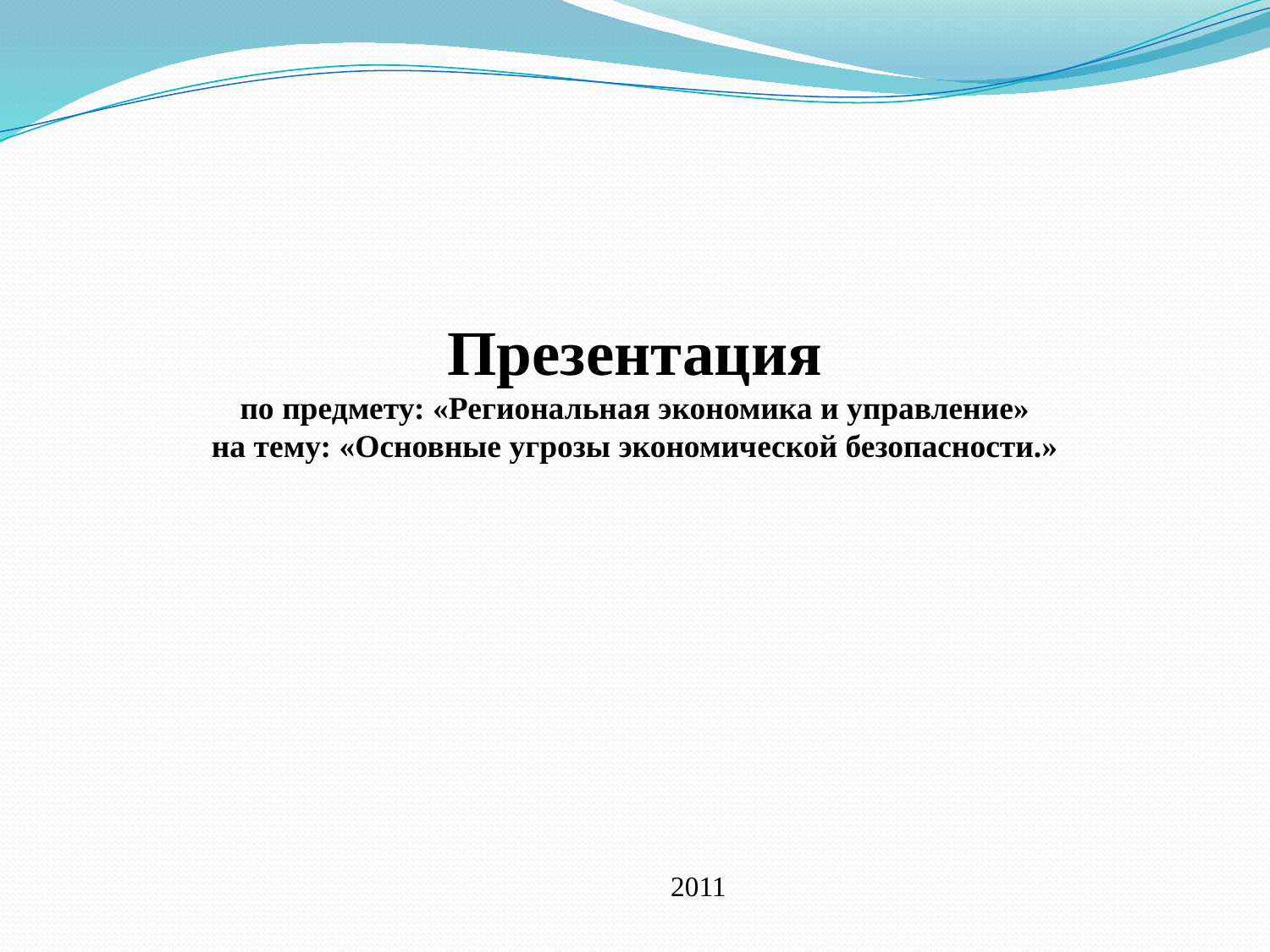

# Презентация по предмету: «Региональная экономика и управление» на тему: «Основные угрозы экономической безопасности.» 2011